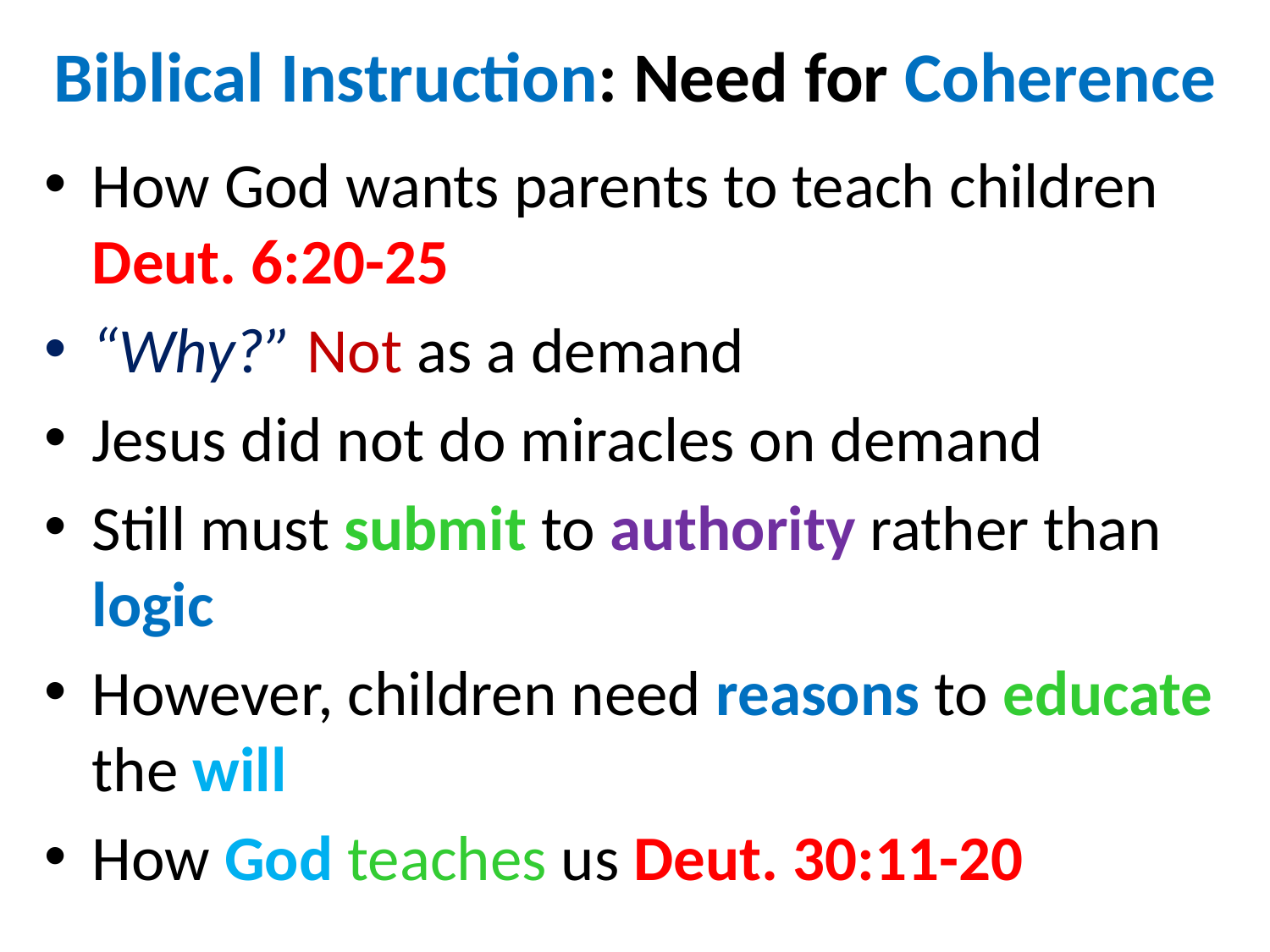

# Biblical Instruction: Need for Coherence
How God wants parents to teach children Deut. 6:20-25
“Why?” Not as a demand
Jesus did not do miracles on demand
Still must submit to authority rather than logic
However, children need reasons to educate the will
How God teaches us Deut. 30:11-20